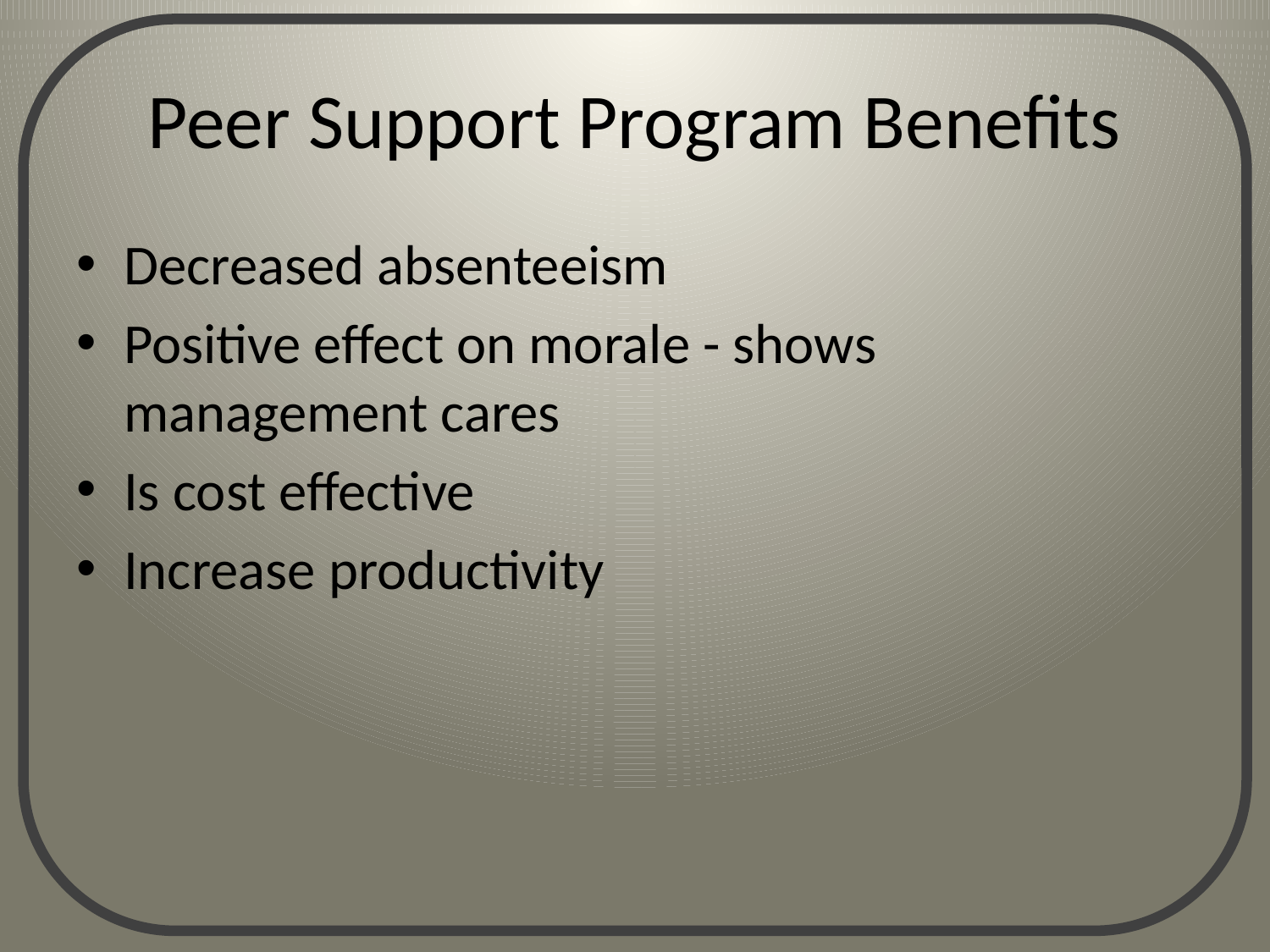

# Peer Support Program Benefits
Decreased absenteeism
Positive effect on morale - shows management cares
Is cost effective
Increase productivity